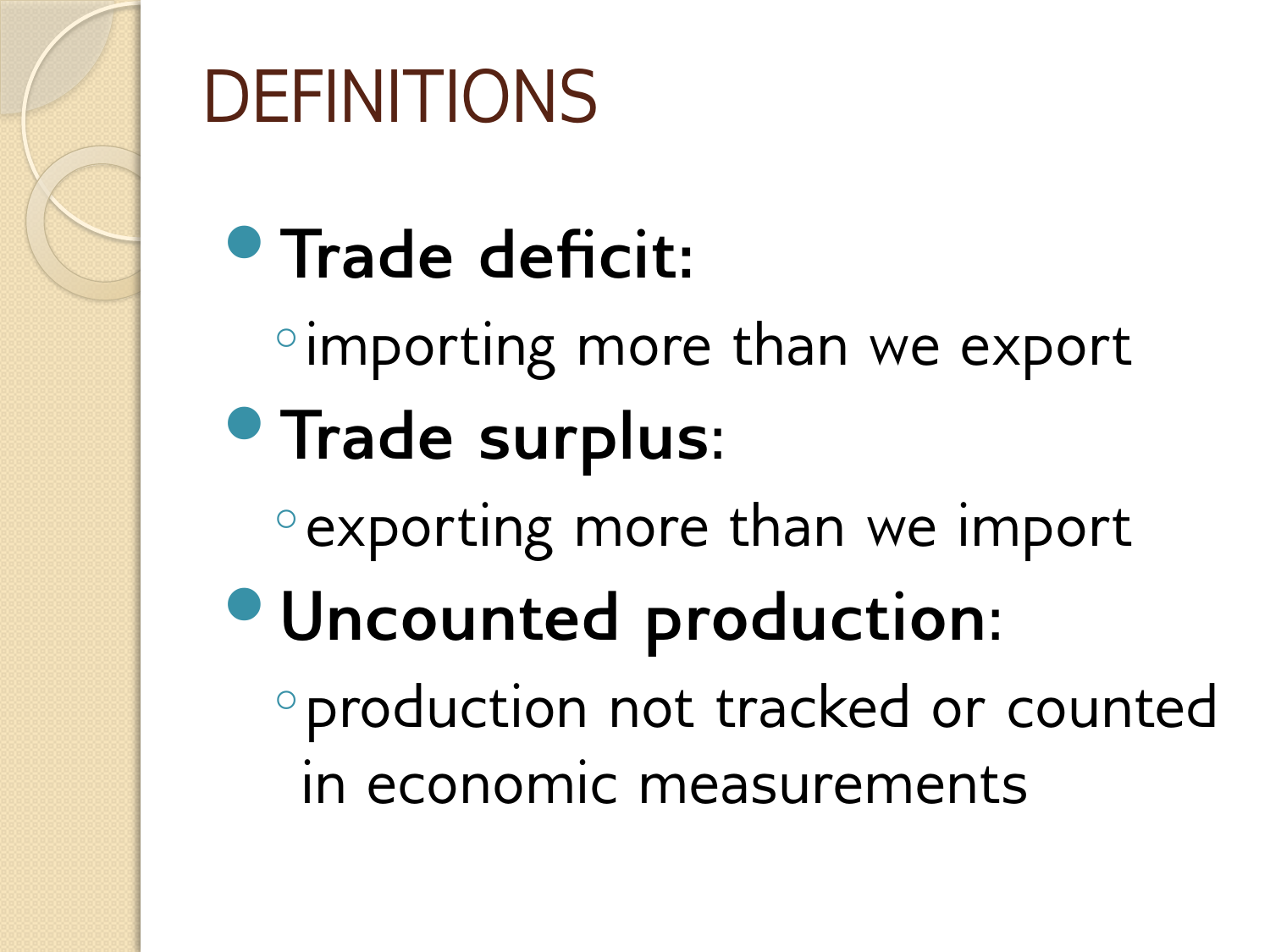

# DEFINITIONS
Trade deficit:
importing more than we export
Trade surplus:
exporting more than we import
Uncounted production:
production not tracked or counted in economic measurements